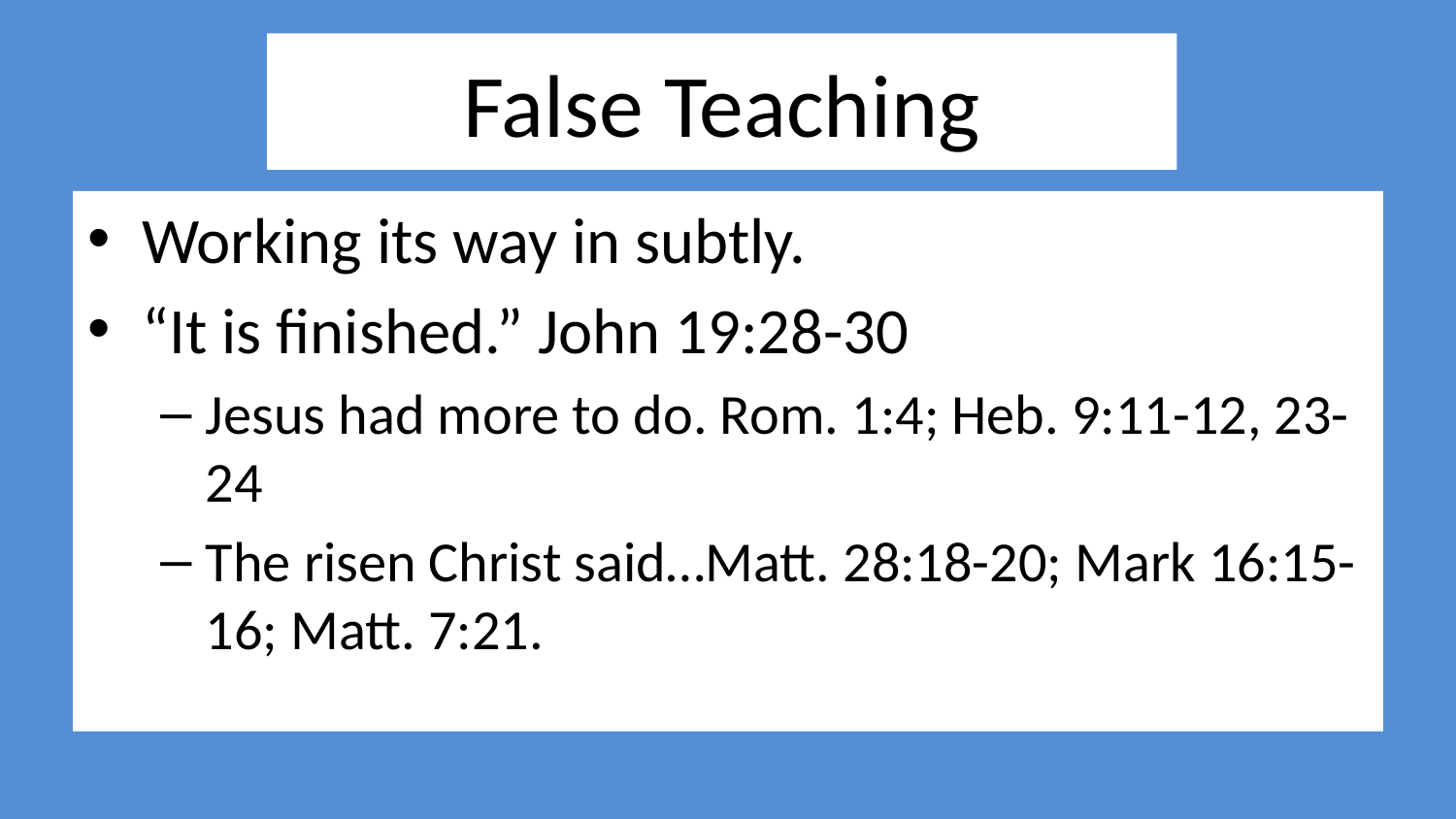

# False Teaching
Working its way in subtly.
“It is finished.” John 19:28-30
Jesus had more to do. Rom. 1:4; Heb. 9:11-12, 23-24
The risen Christ said…Matt. 28:18-20; Mark 16:15-16; Matt. 7:21.